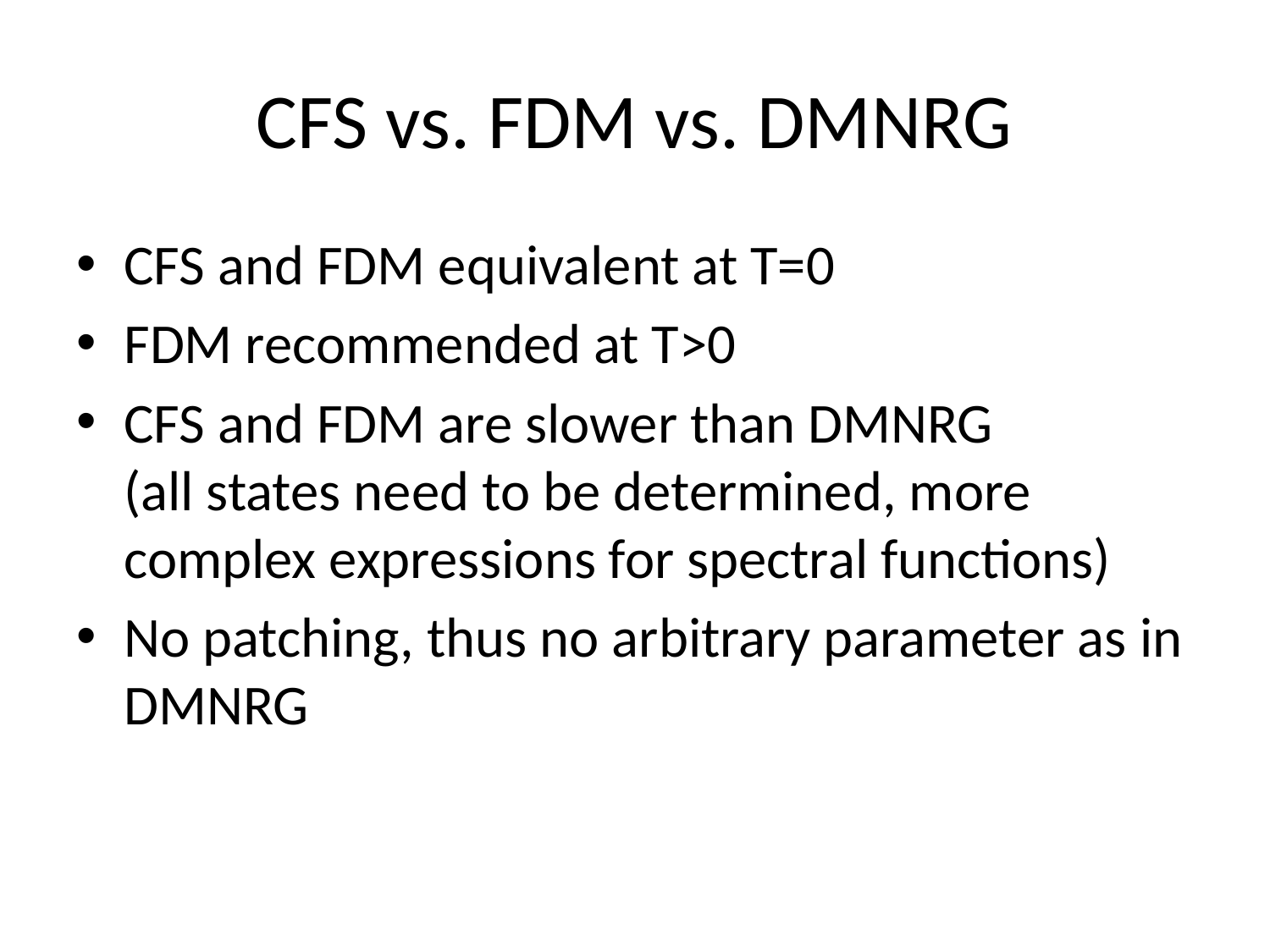

# CFS vs. FDM vs. DMNRG
CFS and FDM equivalent at T=0
FDM recommended at T>0
CFS and FDM are slower than DMNRG
(all states need to be determined, more complex expressions for spectral functions)
No patching, thus no arbitrary parameter as in DMNRG